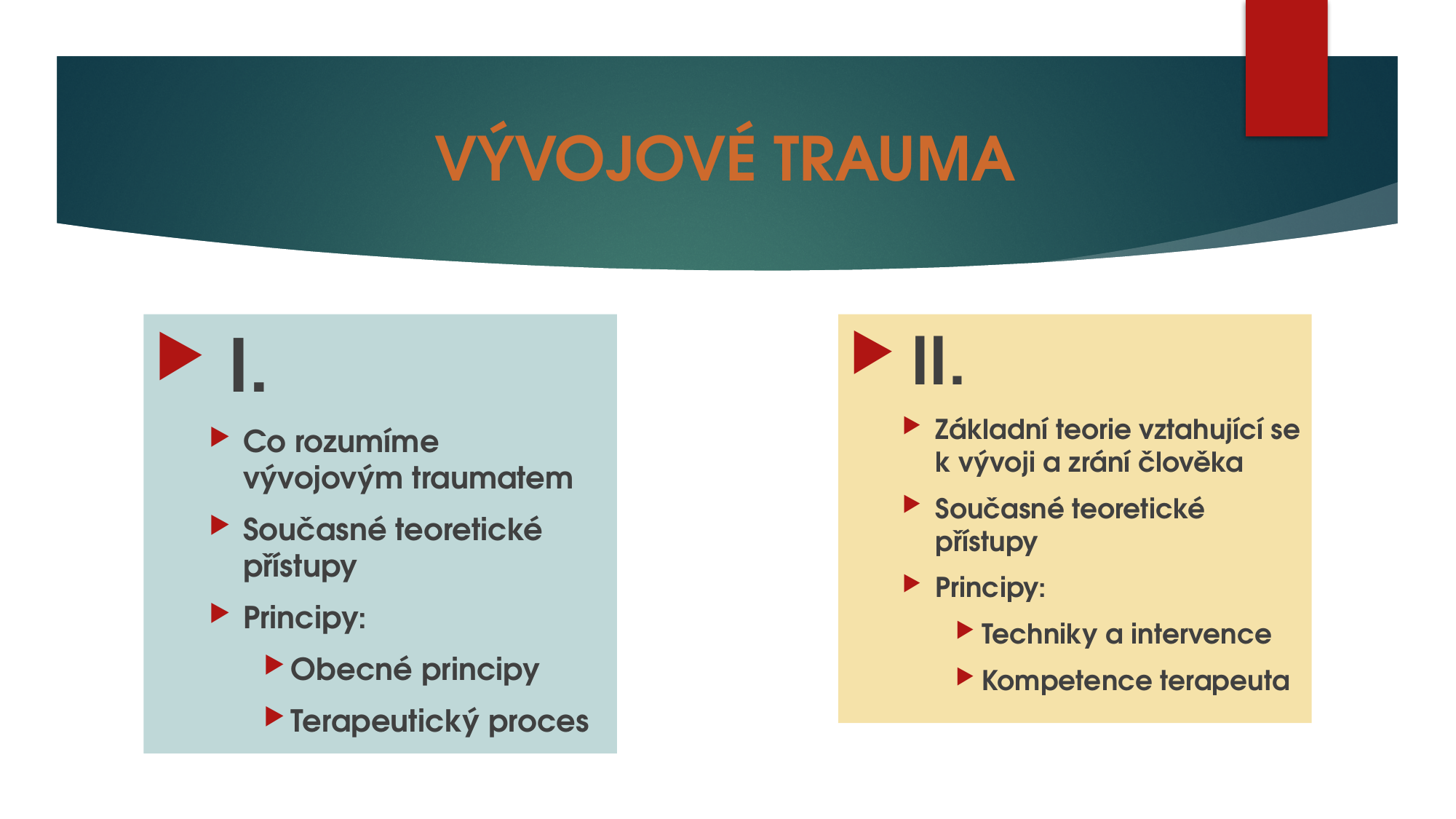

# VÝVOJOVÉ TRAUMA
 I.
Co rozumíme vývojovým traumatem
Současné teoretické přístupy
Principy:
Obecné principy
Terapeutický proces
 II.
Základní teorie vztahující se k vývoji a zrání člověka
Současné teoretické přístupy
Principy:
Techniky a intervence
Kompetence terapeuta